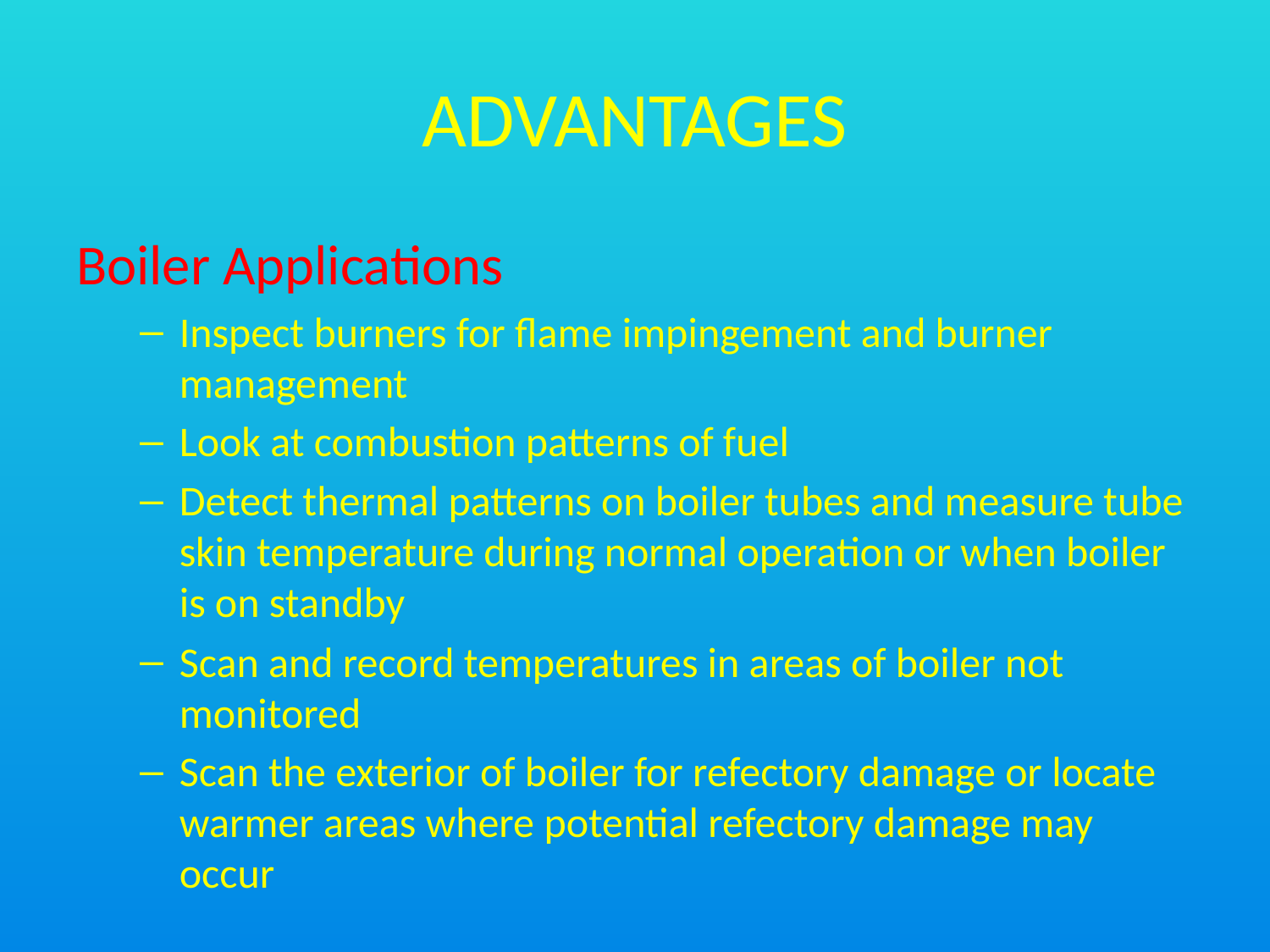

ADVANTAGES
Boiler Applications
Inspect burners for flame impingement and burner management
Look at combustion patterns of fuel
Detect thermal patterns on boiler tubes and measure tube skin temperature during normal operation or when boiler is on standby
Scan and record temperatures in areas of boiler not monitored
Scan the exterior of boiler for refectory damage or locate warmer areas where potential refectory damage may occur